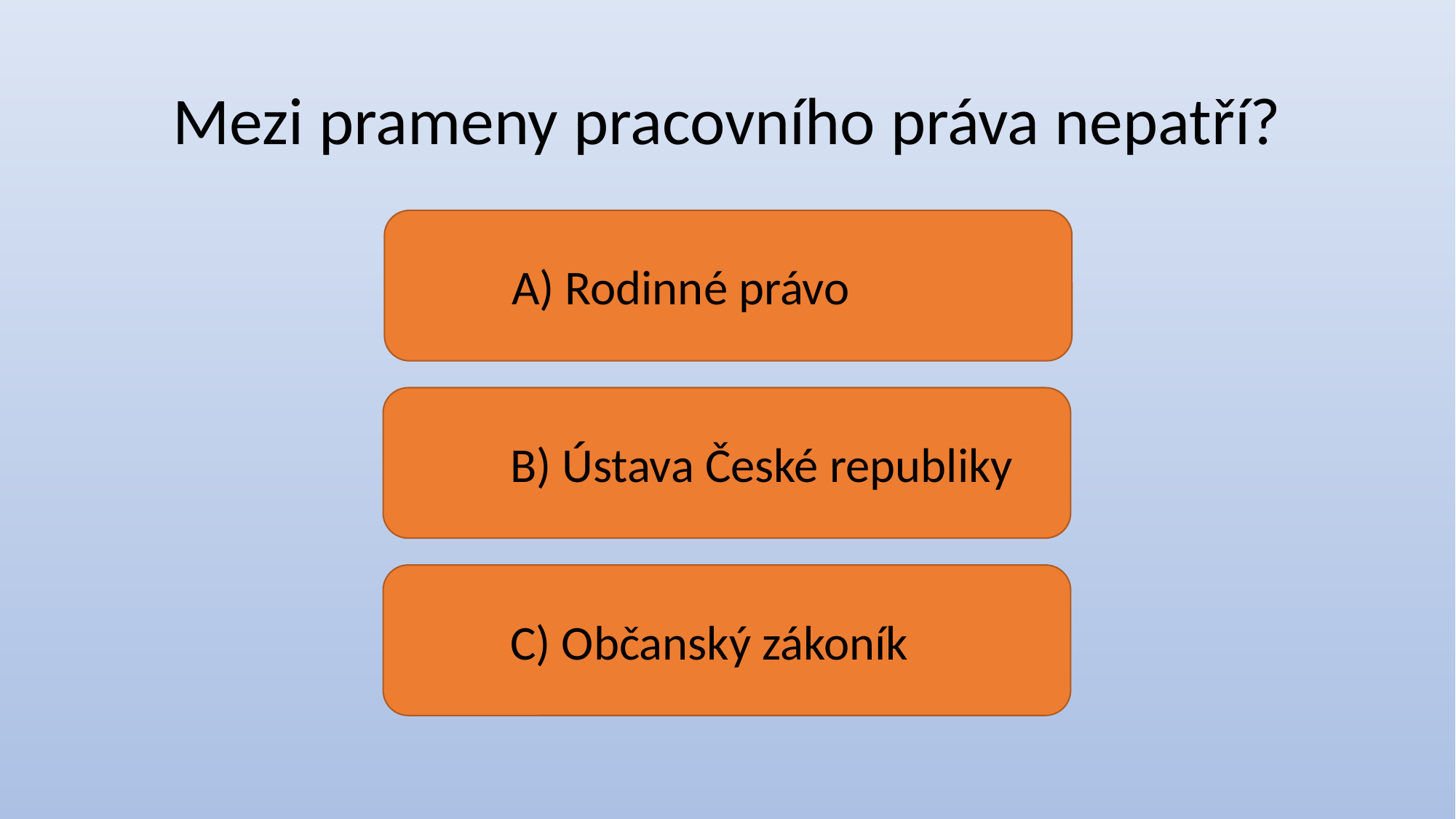

# Mezi prameny pracovního práva nepatří?
	A) Rodinné právo
	B) Ústava České republiky
	C) Občanský zákoník